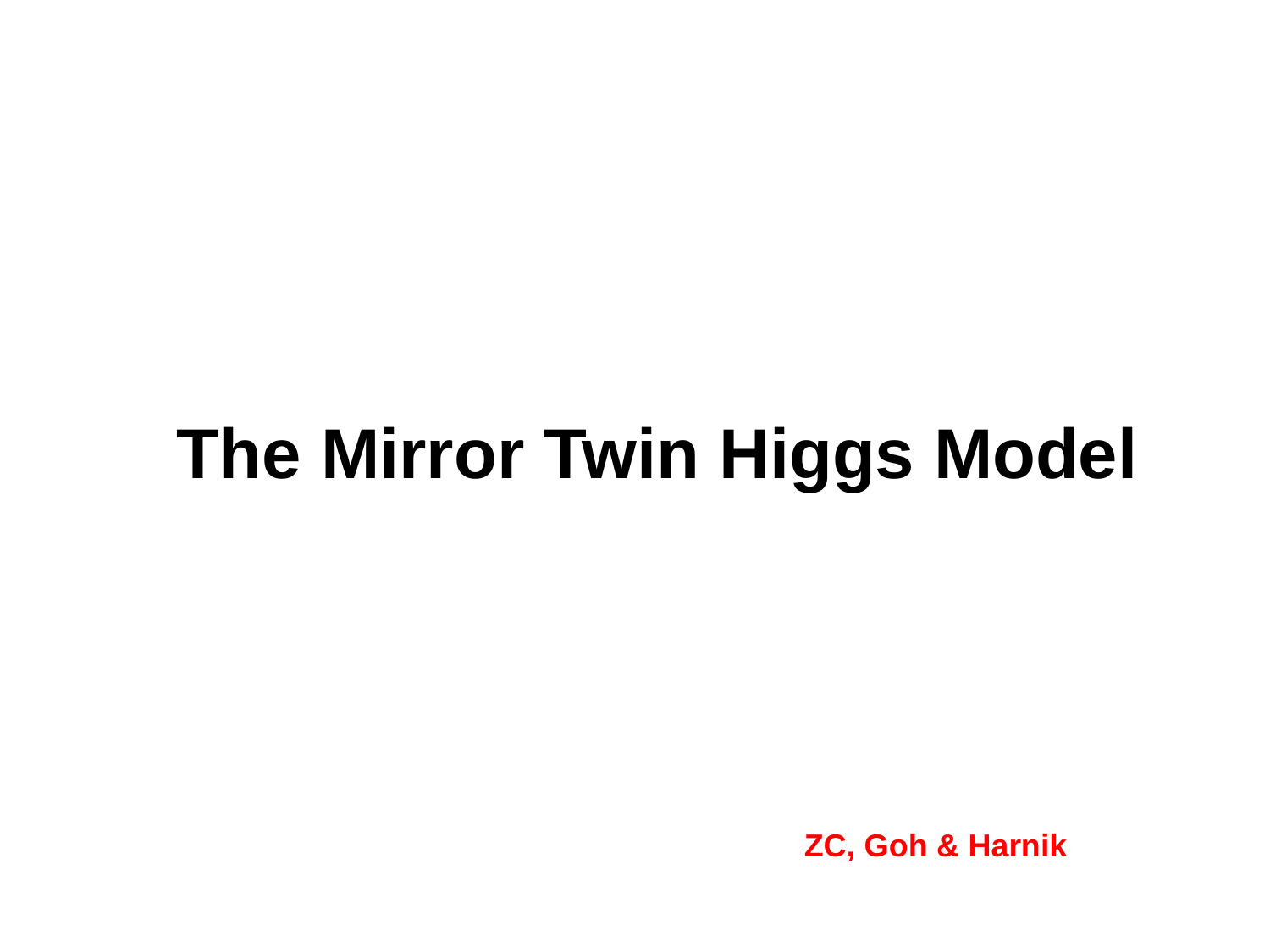

The Mirror Twin Higgs Model
  ZC, Goh & Harnik